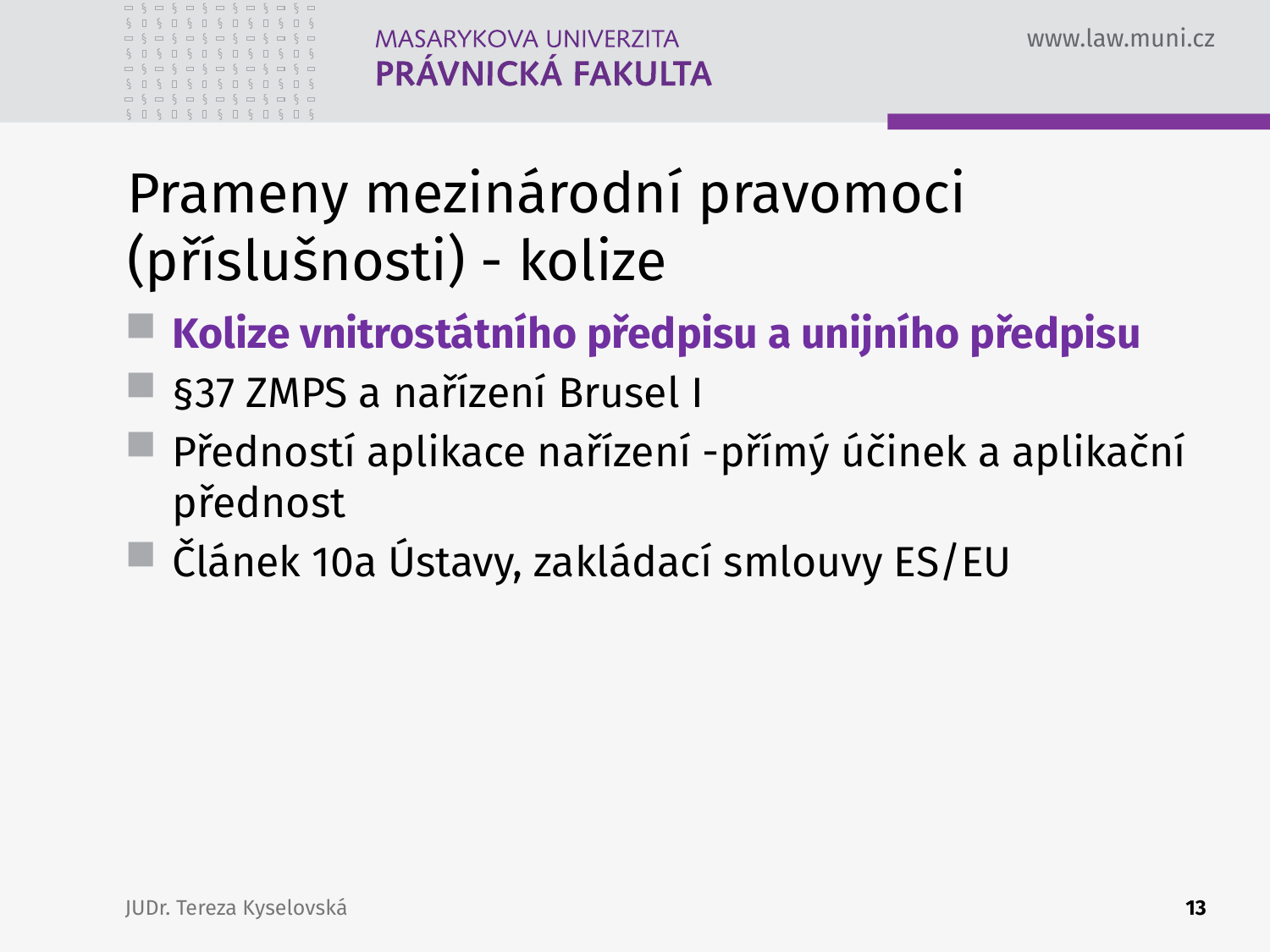

# Prameny mezinárodní pravomoci (příslušnosti) - kolize
Kolize vnitrostátního předpisu a unijního předpisu
§37 ZMPS a nařízení Brusel I
Předností aplikace nařízení -přímý účinek a aplikační přednost
Článek 10a Ústavy, zakládací smlouvy ES/EU
JUDr. Tereza Kyselovská
13